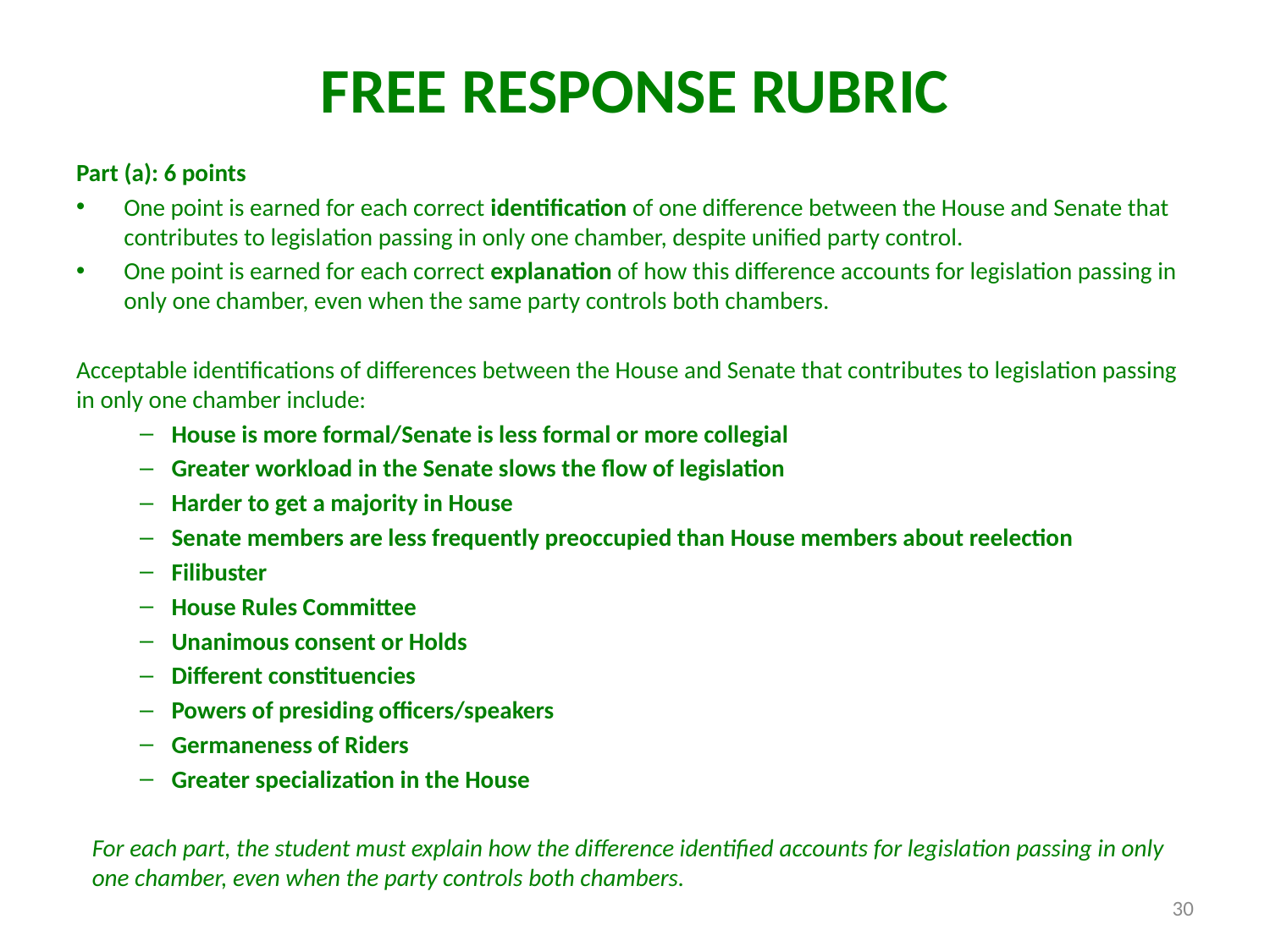

# FREE RESPONSE RUBRIC
Part (a): 6 points
One point is earned for each correct identification of one difference between the House and Senate that contributes to legislation passing in only one chamber, despite unified party control.
One point is earned for each correct explanation of how this difference accounts for legislation passing in only one chamber, even when the same party controls both chambers.

Acceptable identifications of differences between the House and Senate that contributes to legislation passing in only one chamber include:
House is more formal/Senate is less formal or more collegial
Greater workload in the Senate slows the flow of legislation
Harder to get a majority in House
Senate members are less frequently preoccupied than House members about reelection
Filibuster
House Rules Committee
Unanimous consent or Holds
Different constituencies
Powers of presiding officers/speakers
Germaneness of Riders
Greater specialization in the House

For each part, the student must explain how the difference identified accounts for legislation passing in only one chamber, even when the party controls both chambers.
30